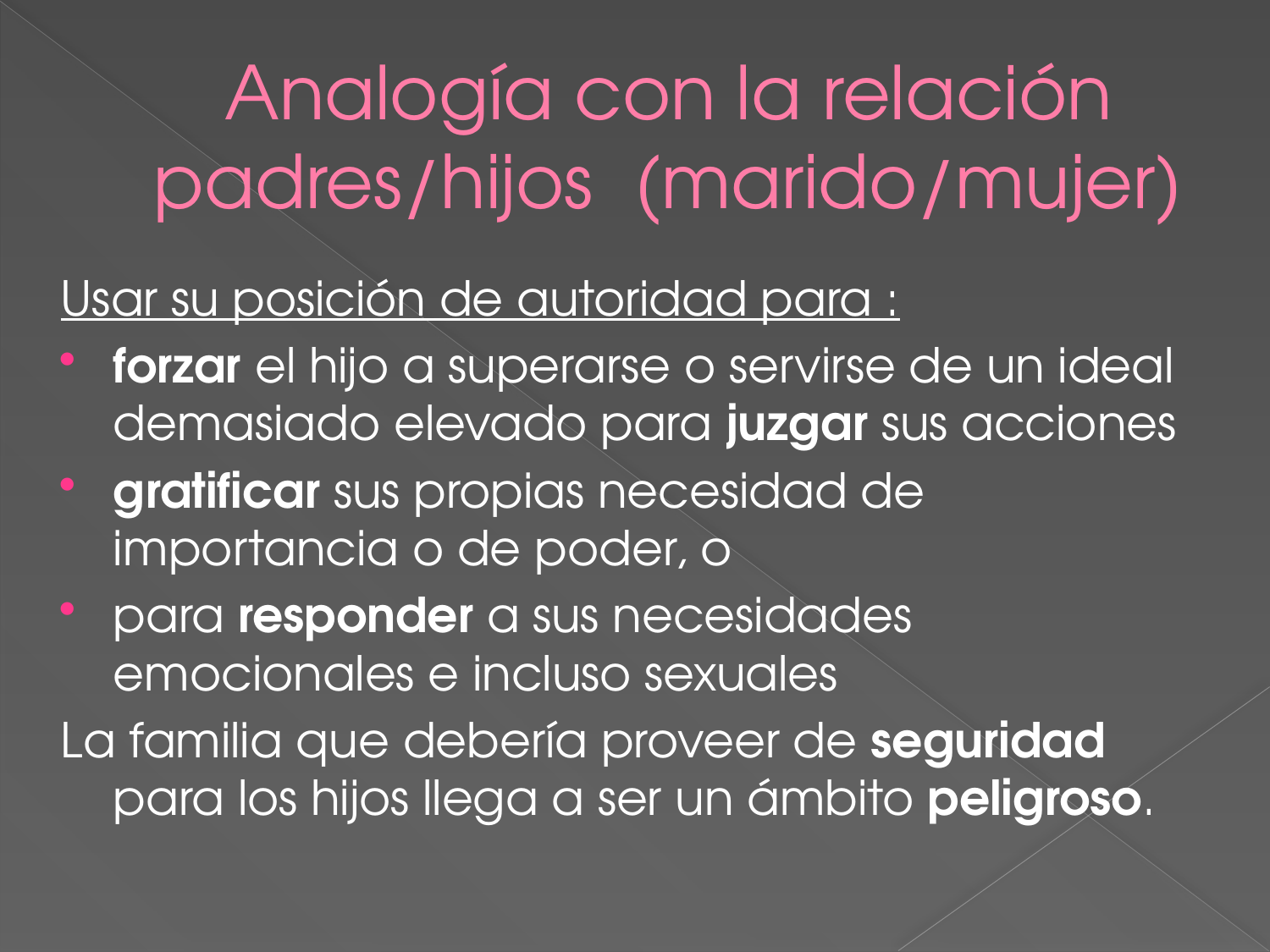

# Analogía con la relación padres/hijos  (marido/mujer)
Usar su posición de autoridad para :
forzar el hijo a superarse o servirse de un ideal demasiado elevado para juzgar sus acciones
gratificar sus propias necesidad de importancia o de poder, o
para responder a sus necesidades emocionales e incluso sexuales
La familia que debería proveer de seguridad para los hijos llega a ser un ámbito peligroso.